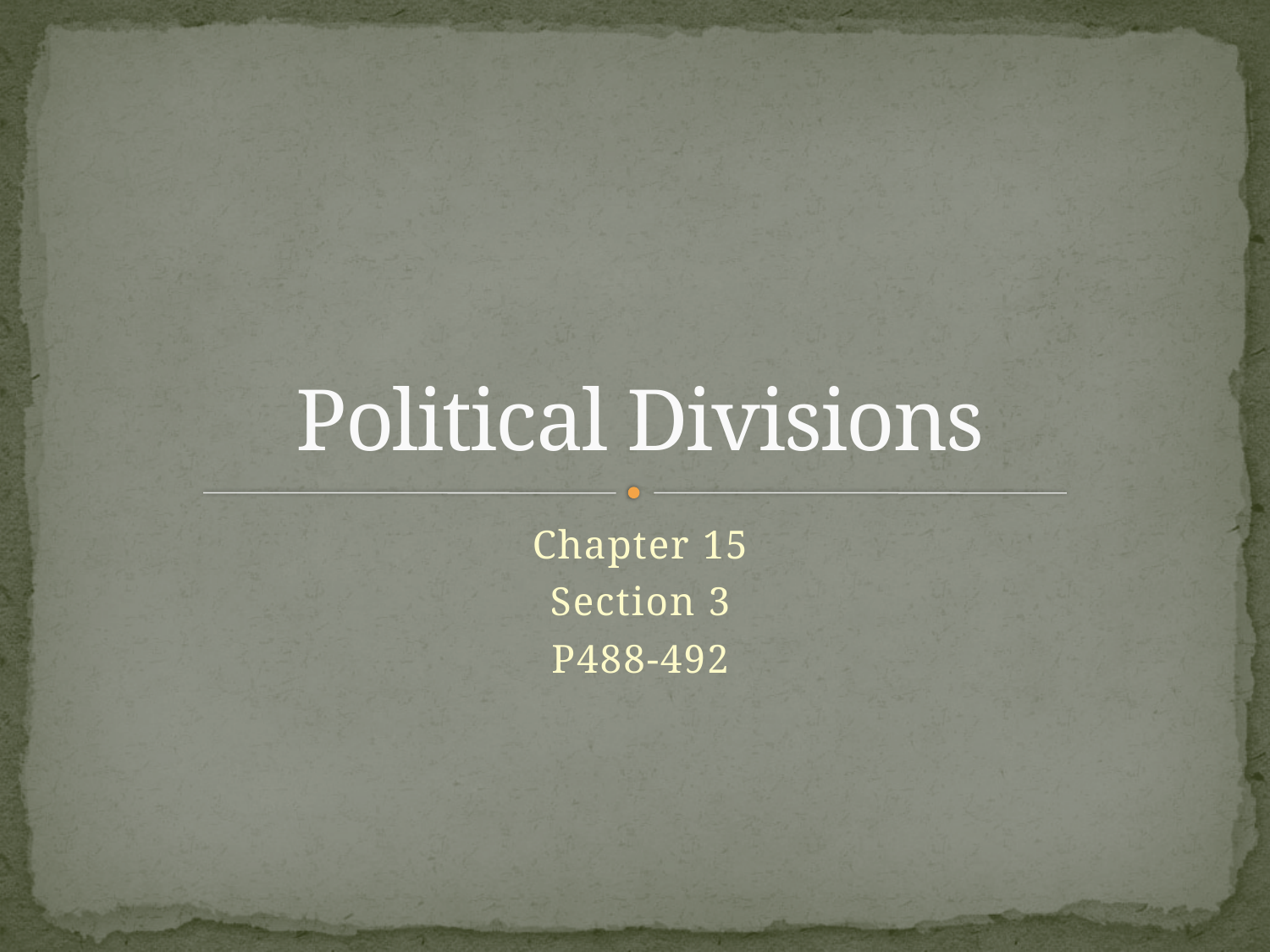

# Political Divisions
Chapter 15
Section 3
P488-492